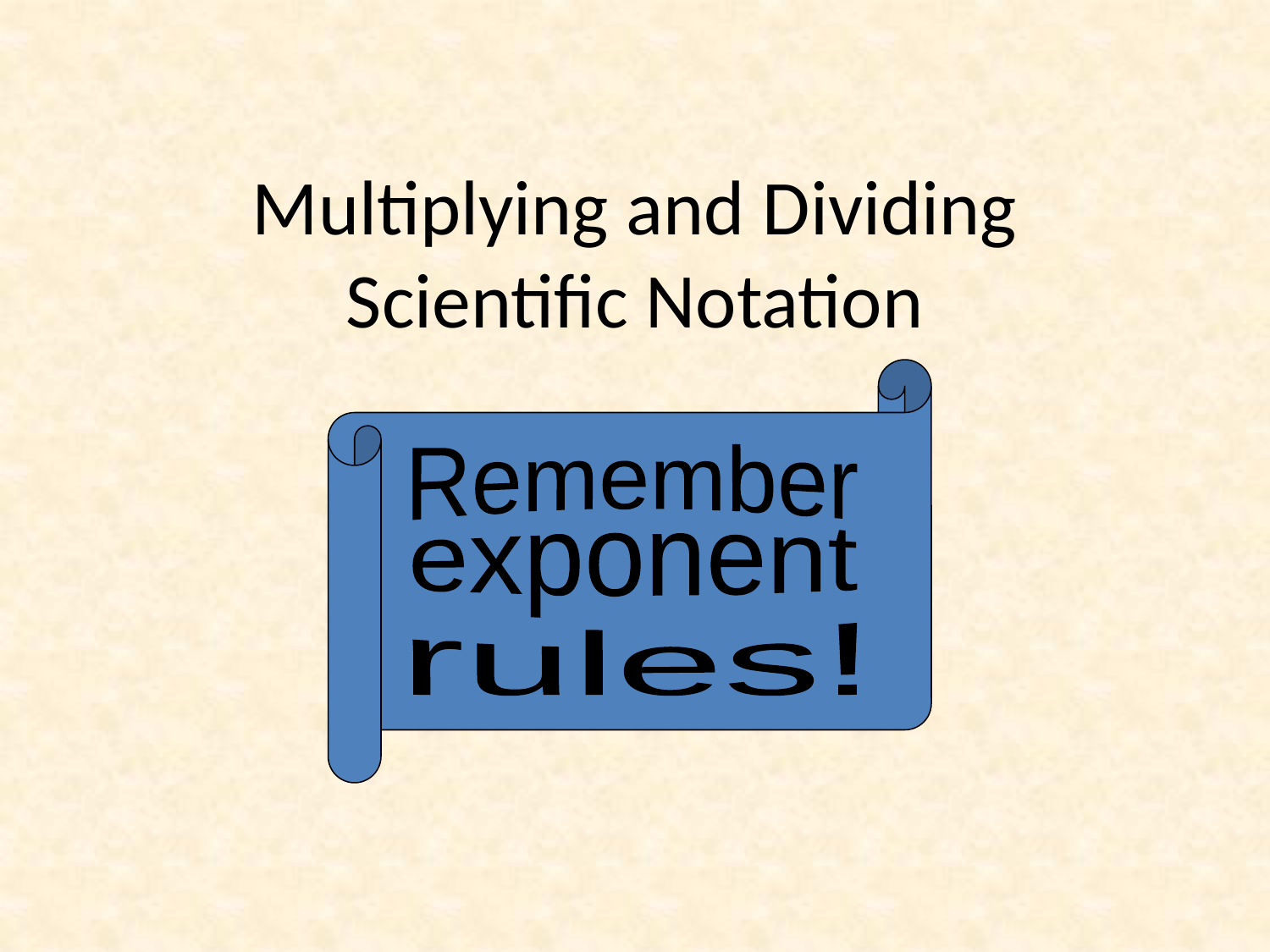

# Multiplying and Dividing Scientific Notation

Remember
exponent
rules!